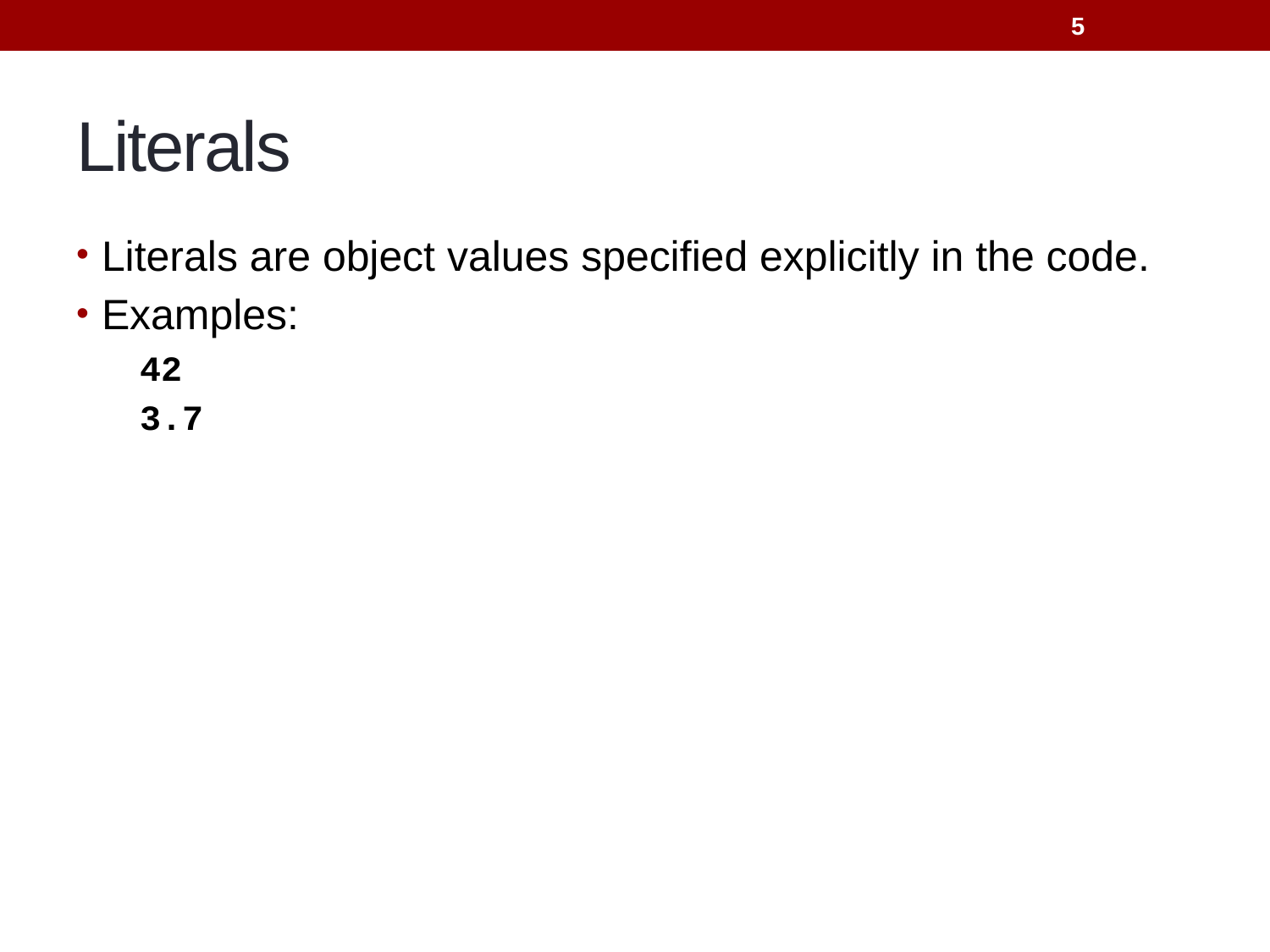

5
# Literals
Literals are object values specified explicitly in the code.
Examples:
42
3.7